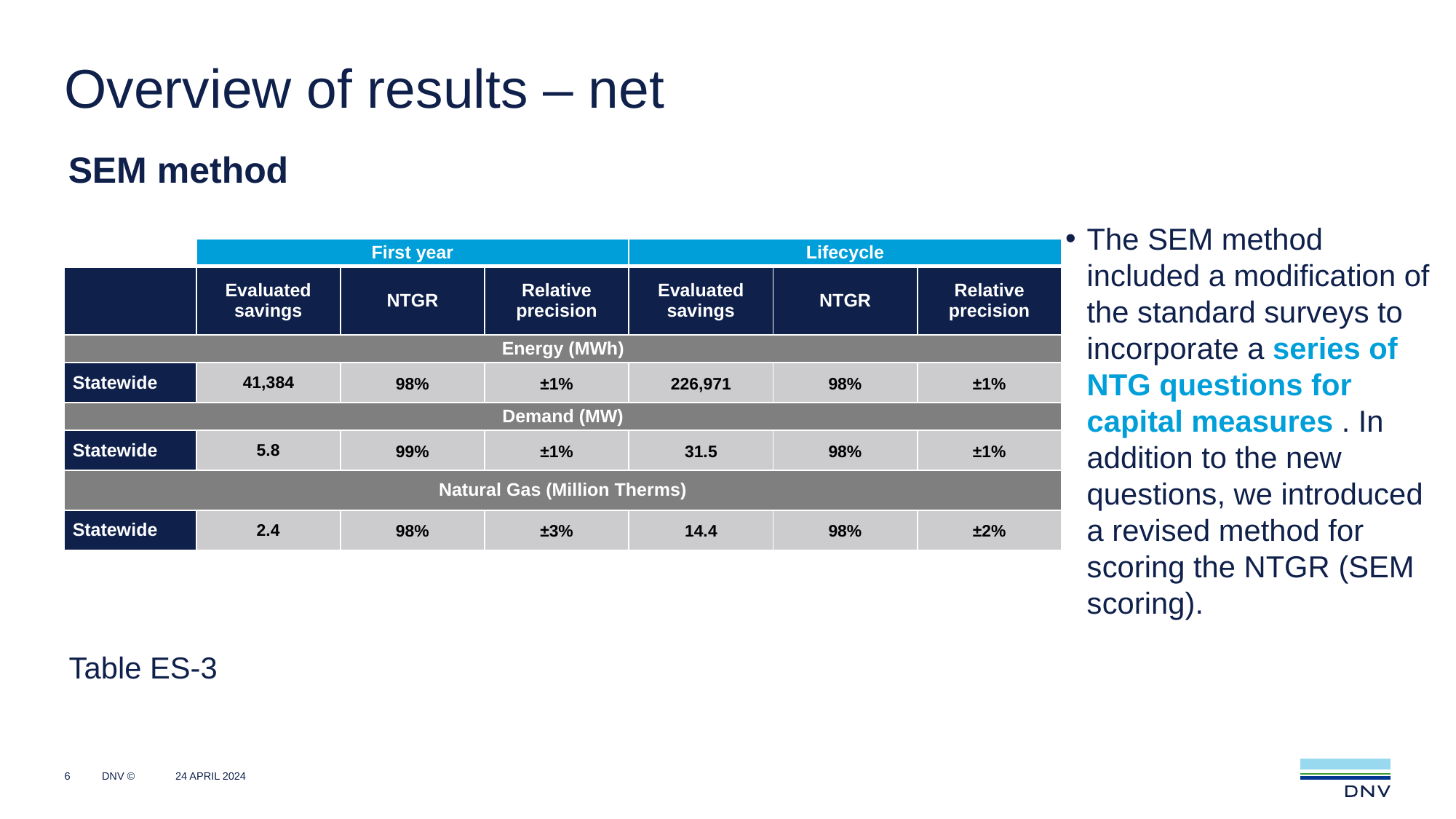

# Overview of results – net
SEM method
The SEM method included a modification of the standard surveys to incorporate a series of NTG questions for capital measures . In addition to the new questions, we introduced a revised method for scoring the NTGR (SEM scoring).
|  | First year |  |  | Lifecycle |  |  |
| --- | --- | --- | --- | --- | --- | --- |
|  | Evaluated savings | NTGR | Relative precision | Evaluated savings | NTGR | Relative precision |
| Energy (MWh) |  |  |  |  |  |  |
| Statewide | 41,384 | 98% | ±1% | 226,971 | 98% | ±1% |
| Demand (MW) |  |  |  |  |  |  |
| Statewide | 5.8 | 99% | ±1% | 31.5 | 98% | ±1% |
| Natural Gas (Million Therms) | Demand (MW) | Demand (MW) | Demand (MW) | Demand (MW) | Demand (MW) | Demand (MW) |
| Statewide | 2.4 | 98% | ±3% | 14.4 | 98% | ±2% |
Table ES-3
6